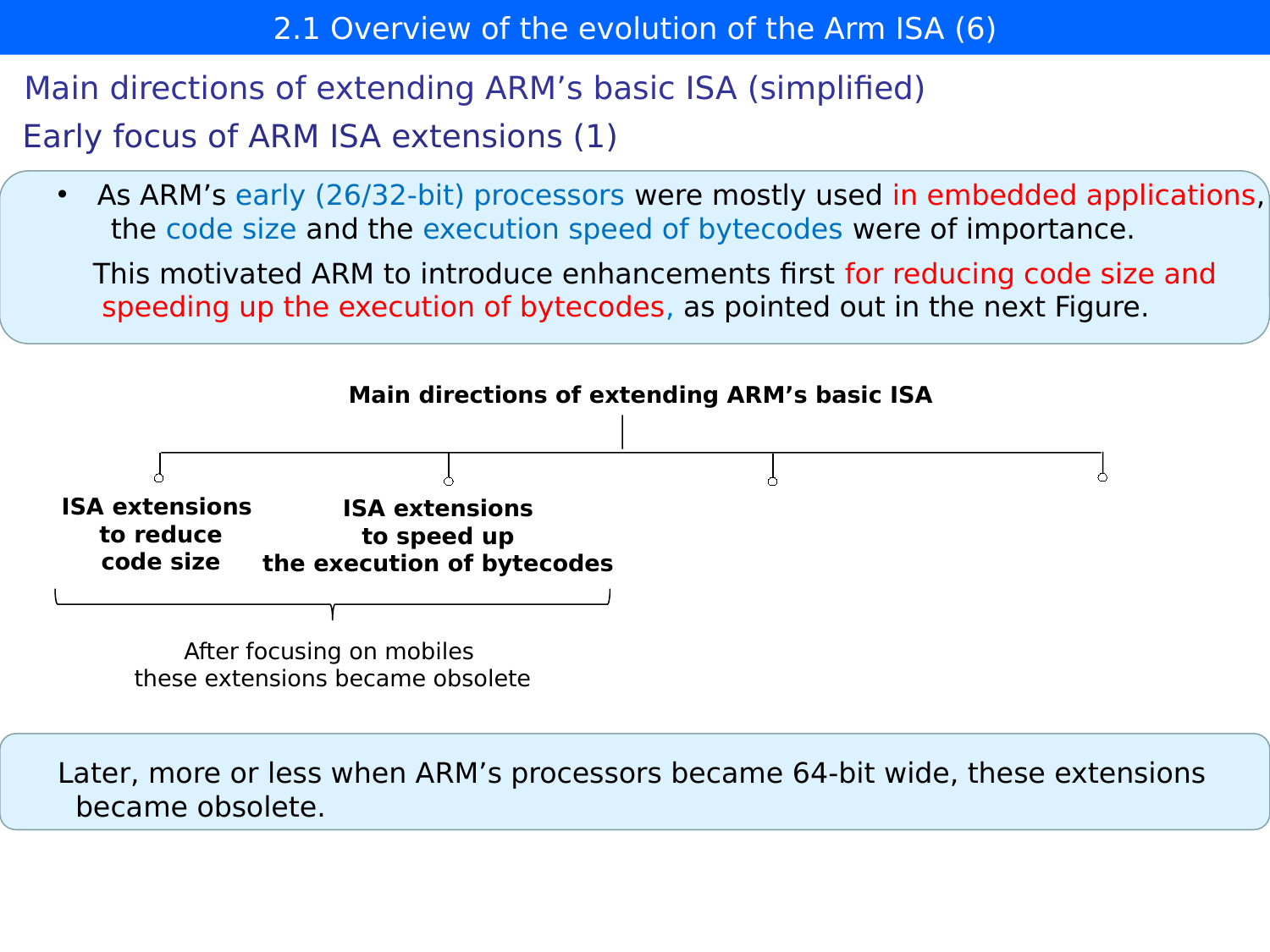

# 2.1 Overview of the evolution of the Arm ISA (6)
Main directions of extending ARM’s basic ISA (simplified)
Early focus of ARM ISA extensions (1)

As ARM’s early (26/32-bit) processors were mostly used in embedded applications,
      the code size and the execution speed of bytecodes were of importance.
    This motivated ARM to introduce enhancements first for reducing code size and
     speeding up the execution of bytecodes, as pointed out in the next Figure.

Main directions of extending ARM’s basic ISA

ISA extensions
 to reduce
 code size
ISA extensions
 to speed up
the execution of bytecodes
After focusing on mobiles
these extensions became obsolete

Later, more or less when ARM’s processors became 64-bit wide, these extensions
  became obsolete.